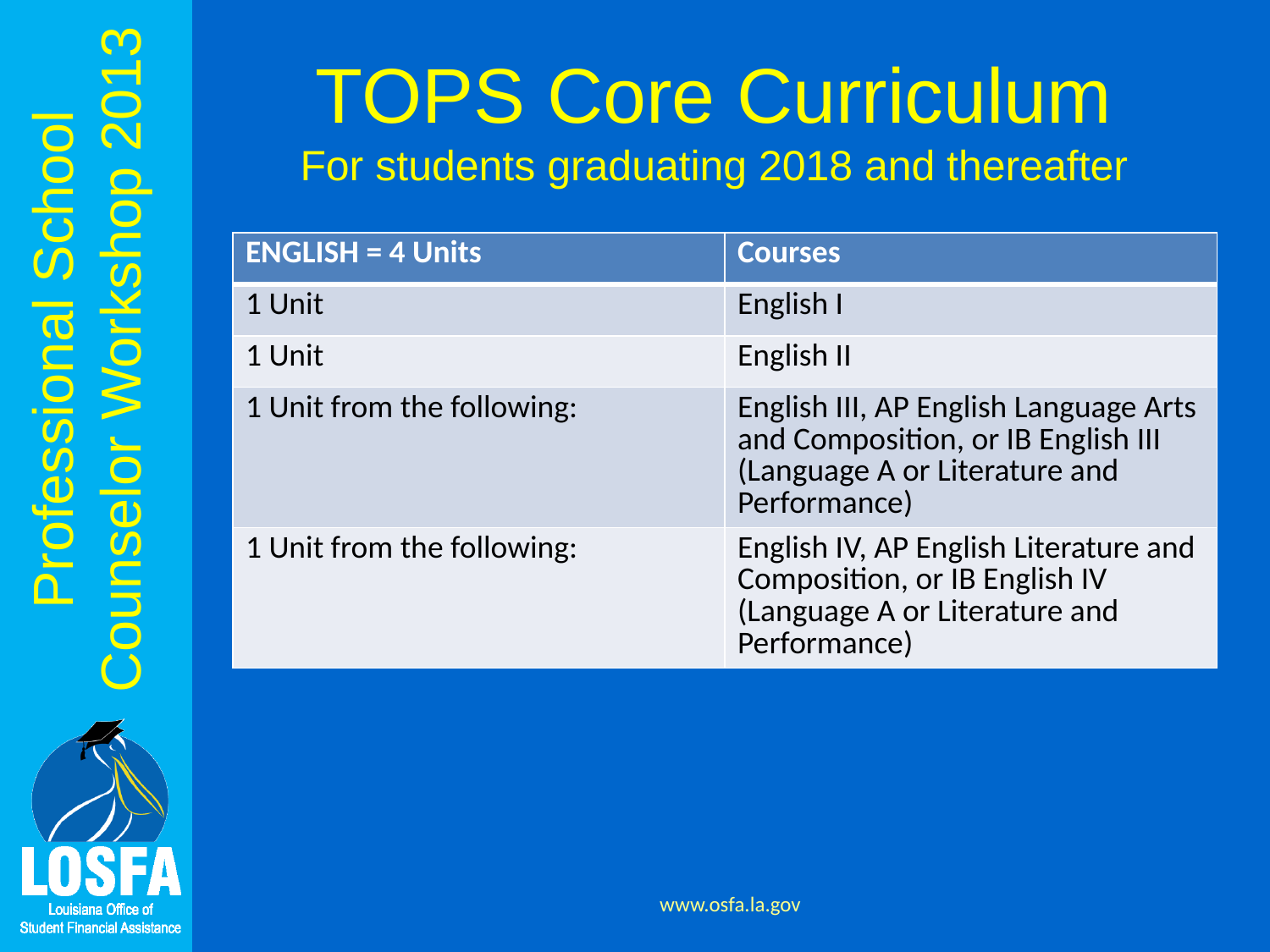

# TOPS Core Curriculum For students graduating 2018 and thereafter
| ENGLISH = 4 Units | Courses |
| --- | --- |
| 1 Unit | English I |
| 1 Unit | English II |
| 1 Unit from the following: | English III, AP English Language Arts and Composition, or IB English III (Language A or Literature and Performance) |
| 1 Unit from the following: | English IV, AP English Literature and Composition, or IB English IV (Language A or Literature and Performance) |
www.osfa.la.gov